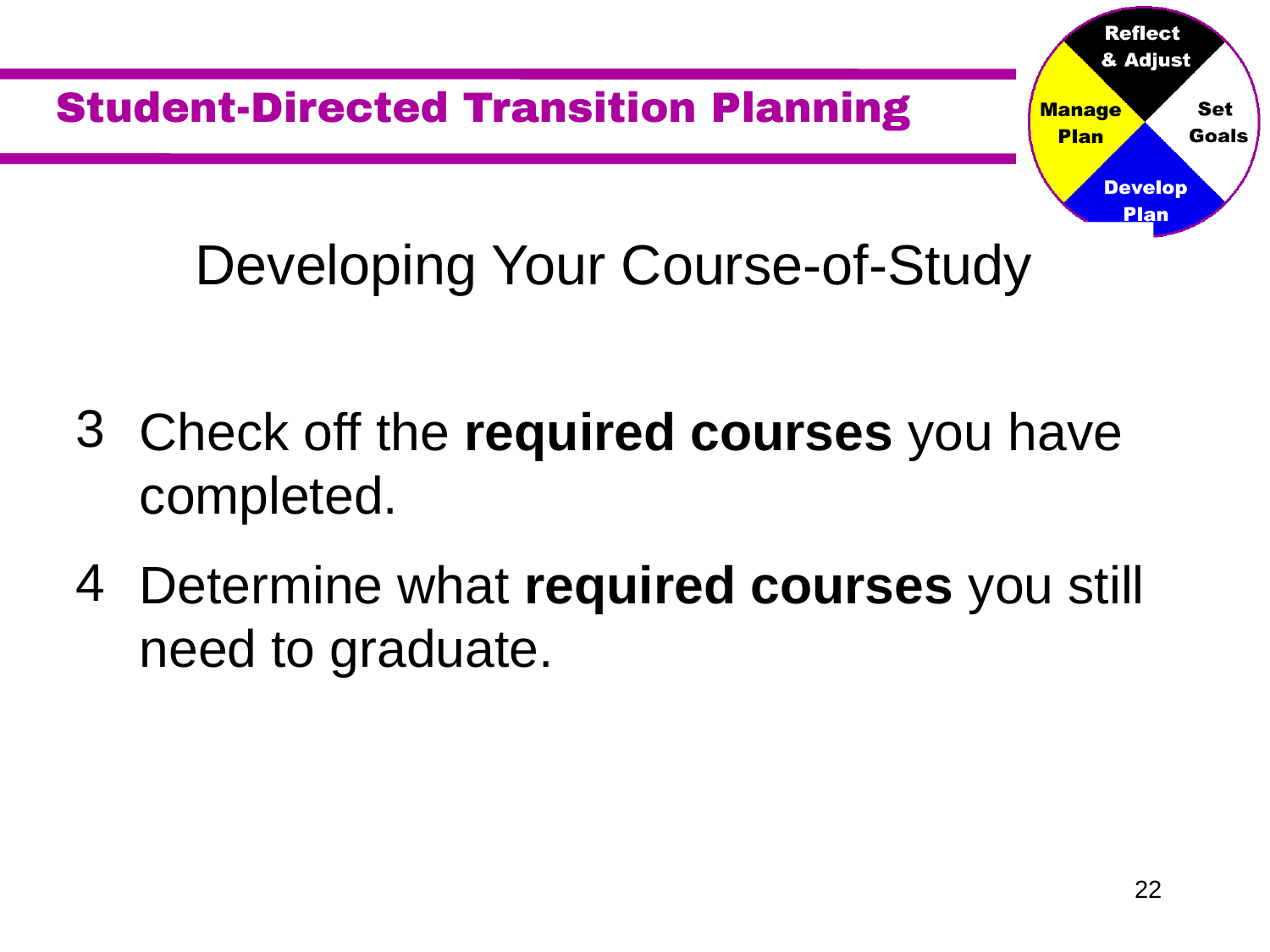

# Developing Your Course-of-Study
Check off the required courses you have completed.
Determine what required courses you still need to graduate.
22